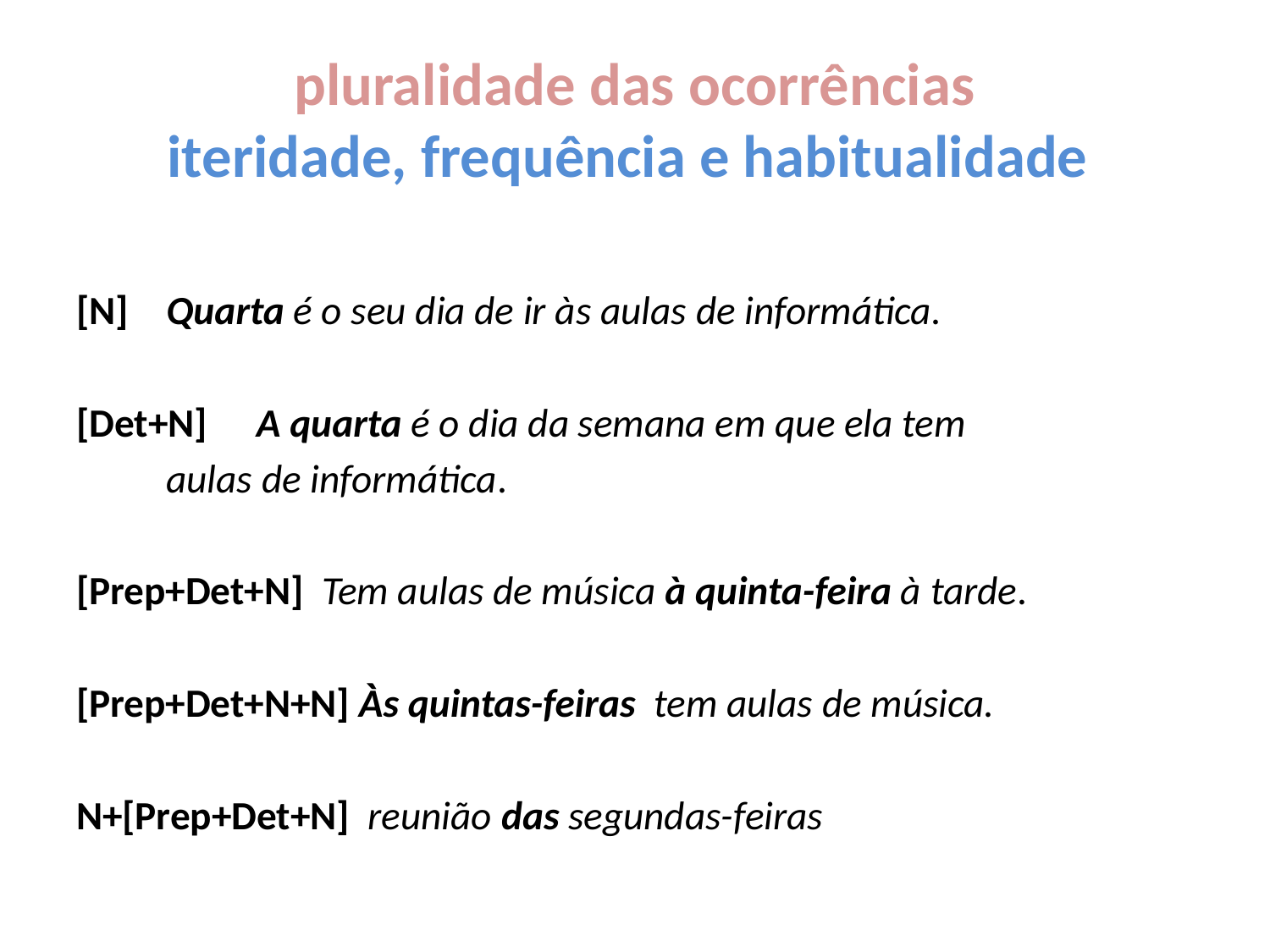

# pluralidade das ocorrências iteridade, frequência e habitualidade

[N]  		Quarta é o seu dia de ir às aulas de informática.

[Det+N] 	A quarta é o dia da semana em que ela tem
		aulas de informática.

[Prep+Det+N]  Tem aulas de música à quinta-feira à tarde.

[Prep+Det+N+N] Às quintas-feiras  tem aulas de música.

N+[Prep+Det+N]  reunião das segundas-feiras